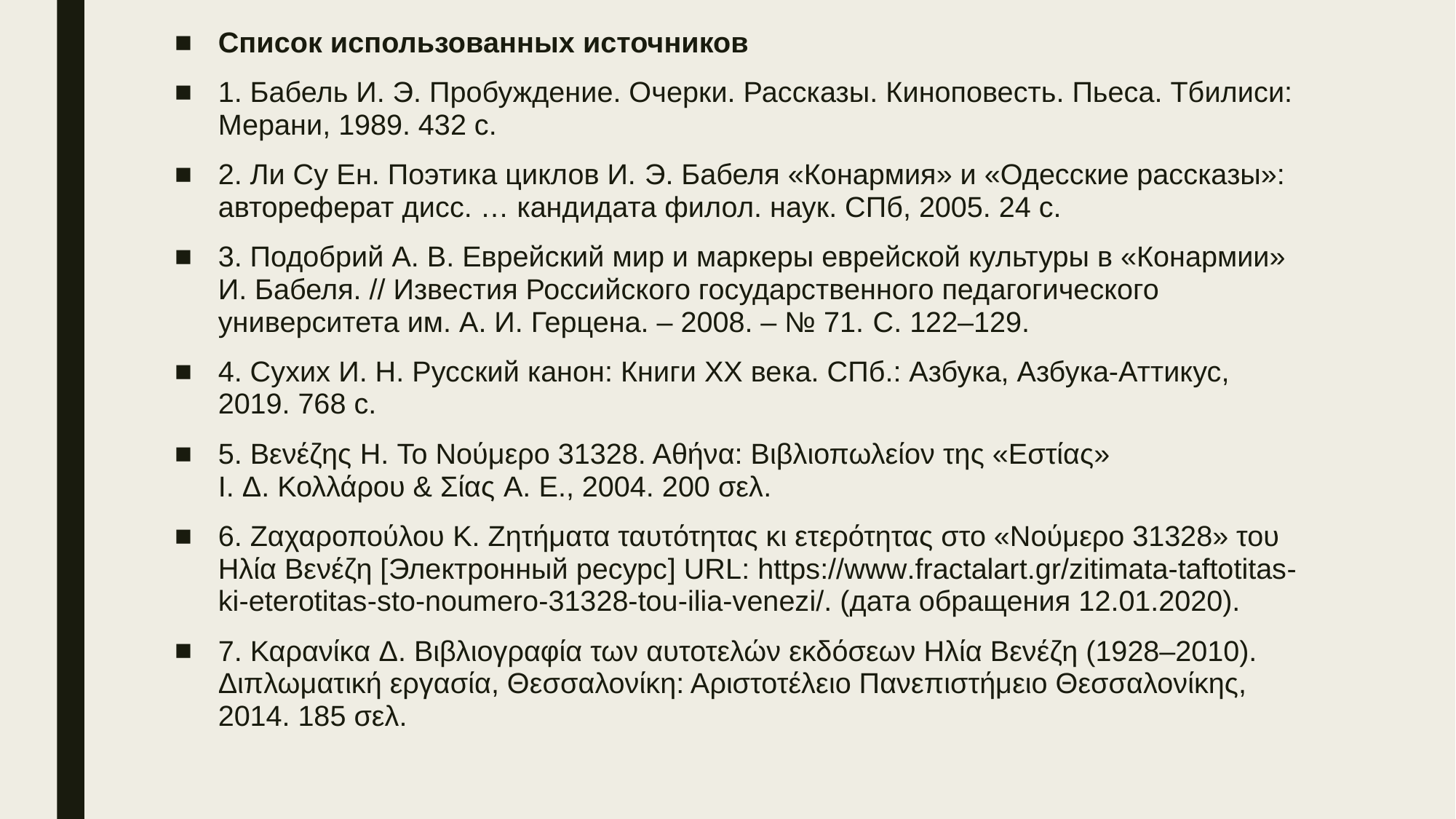

Список использованных источников
1. Бабель И. Э. Пробуждение. Очерки. Рассказы. Киноповесть. Пьеса. Тбилиси: Мерани, 1989. 432 с.
2. Ли Су Ен. Поэтика циклов И. Э. Бабеля «Конармия» и «Одесские рассказы»: автореферат дисс. … кандидата филол. наук. СПб, 2005. 24 с.
3. Подобрий А. В. Еврейский мир и маркеры еврейской культуры в «Конармии» И. Бабеля. // Известия Российского государственного педагогического университета им. А. И. Герцена. – 2008. – № 71. C. 122–129.
4. Сухих И. Н. Русский канон: Книги ХХ века. СПб.: Азбука, Азбука-Аттикус, 2019. 768 с.
5. Βενέζης Η. To Νούμερο 31328. Αθήνα: Βιβλιοπωλείον της «Εστίας» Ι. Δ. Κολλάρου & Σίας Α. Ε., 2004. 200 σελ.
6. Ζαχαροπούλου Κ. Ζητήματα ταυτότητας κι ετερότητας στο «Νούμερο 31328» του Ηλία Βενέζη [Электронный ресурс] URL: https://www.fractalart.gr/zitimata-taftotitas-ki-eterotitas-sto-noumero-31328-tou-ilia-venezi/. (дата обращения 12.01.2020).
7. Καρανίκα Δ. Βιβλιογραφία των αυτοτελών εκδόσεων Ηλία Βενέζη (1928–2010).  Διπλωματική εργασία, Θεσσαλονίκη: Αριστοτέλειο Πανεπιστήμειο Θεσσαλονίκης, 2014. 185 σελ.